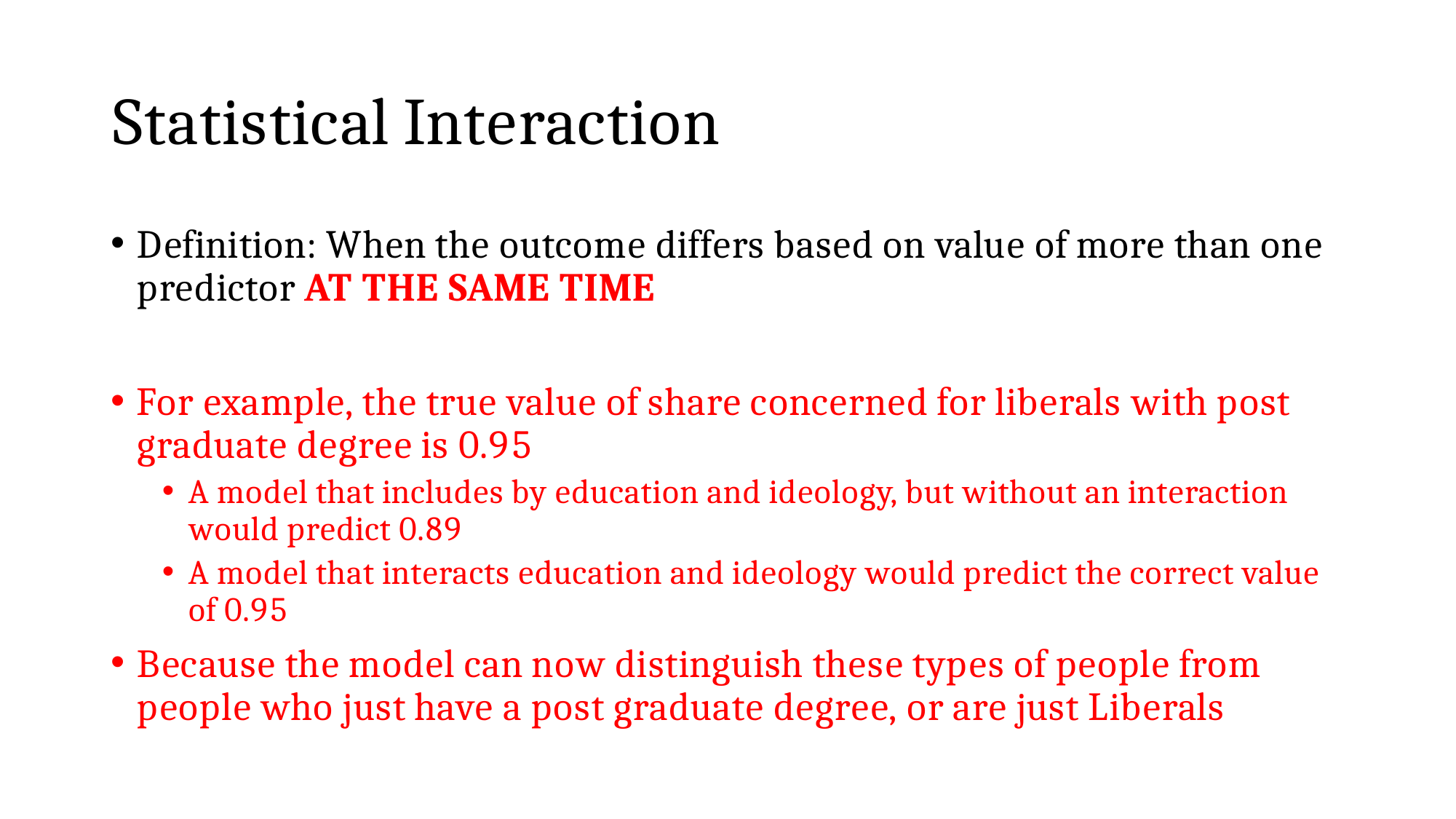

# Statistical Interaction
Definition: When the outcome differs based on value of more than one predictor AT THE SAME TIME

For example, the true value of share concerned for liberals with post graduate degree is 0.95
A model that includes by education and ideology, but without an interaction would predict 0.89
A model that interacts education and ideology would predict the correct value of 0.95
Because the model can now distinguish these types of people from people who just have a post graduate degree, or are just Liberals